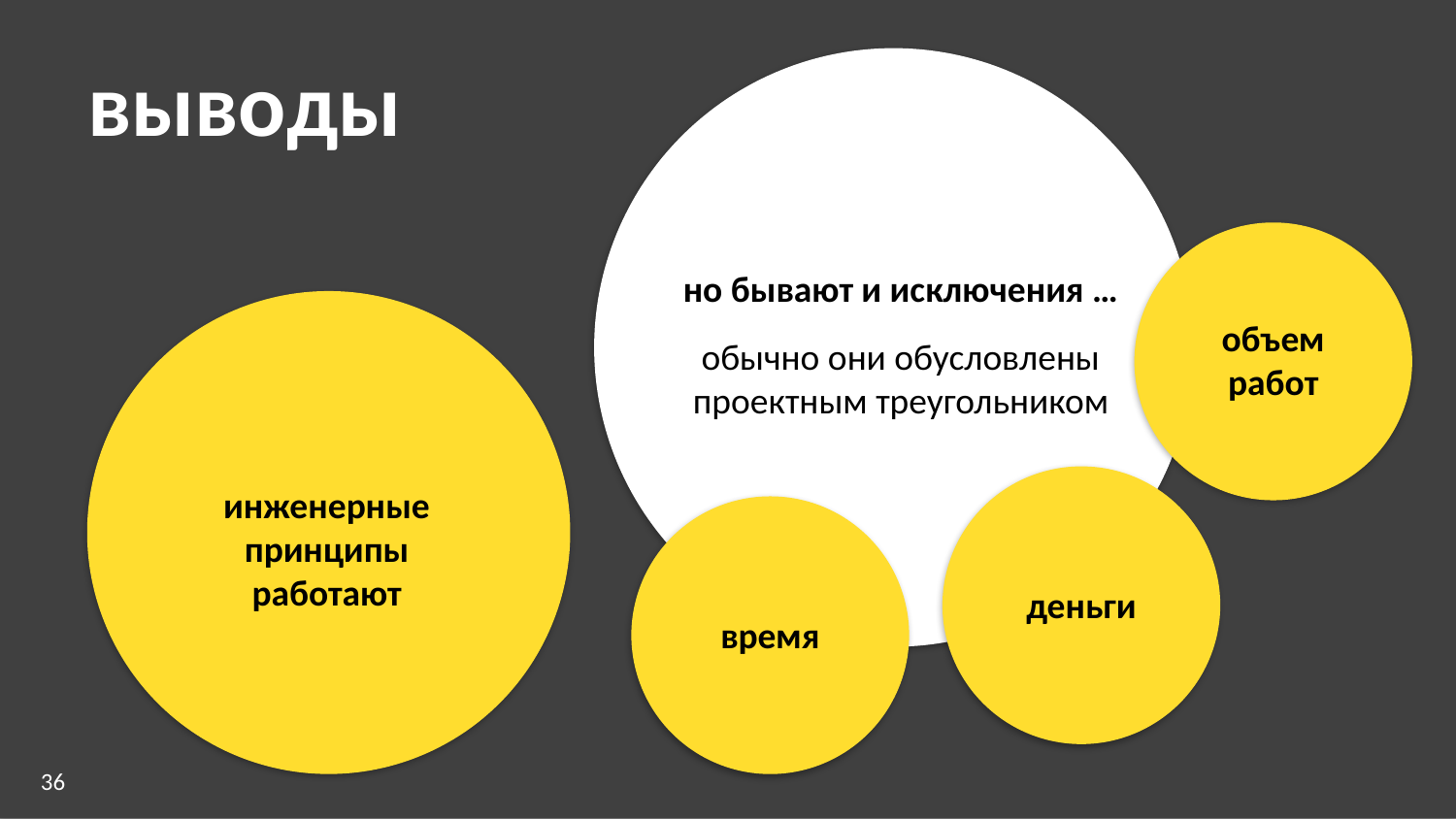

# выводы

но бывают и исключения …
обычно они обусловлены проектным треугольником

объем работ

инженерные принципы работают

деньги

время
36